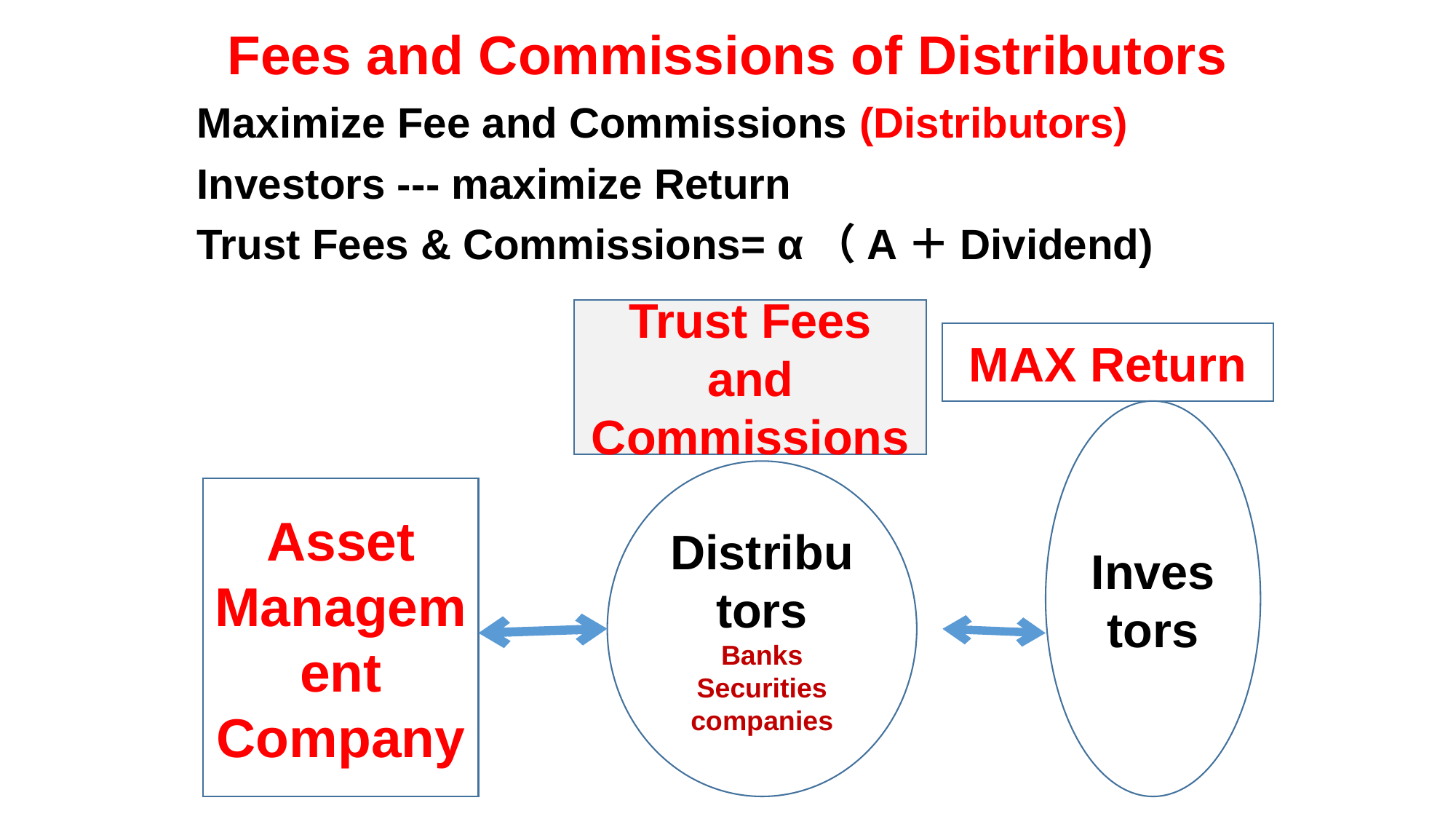

# Fees and Commissions of Distributors
Maximize Fee and Commissions (Distributors)
Investors --- maximize Return
Trust Fees & Commissions= α（A＋Dividend)

Trust Fees and
Commissions
MAX Return
Investors
Distributors
Banks
Securities companies
Asset Management
Company